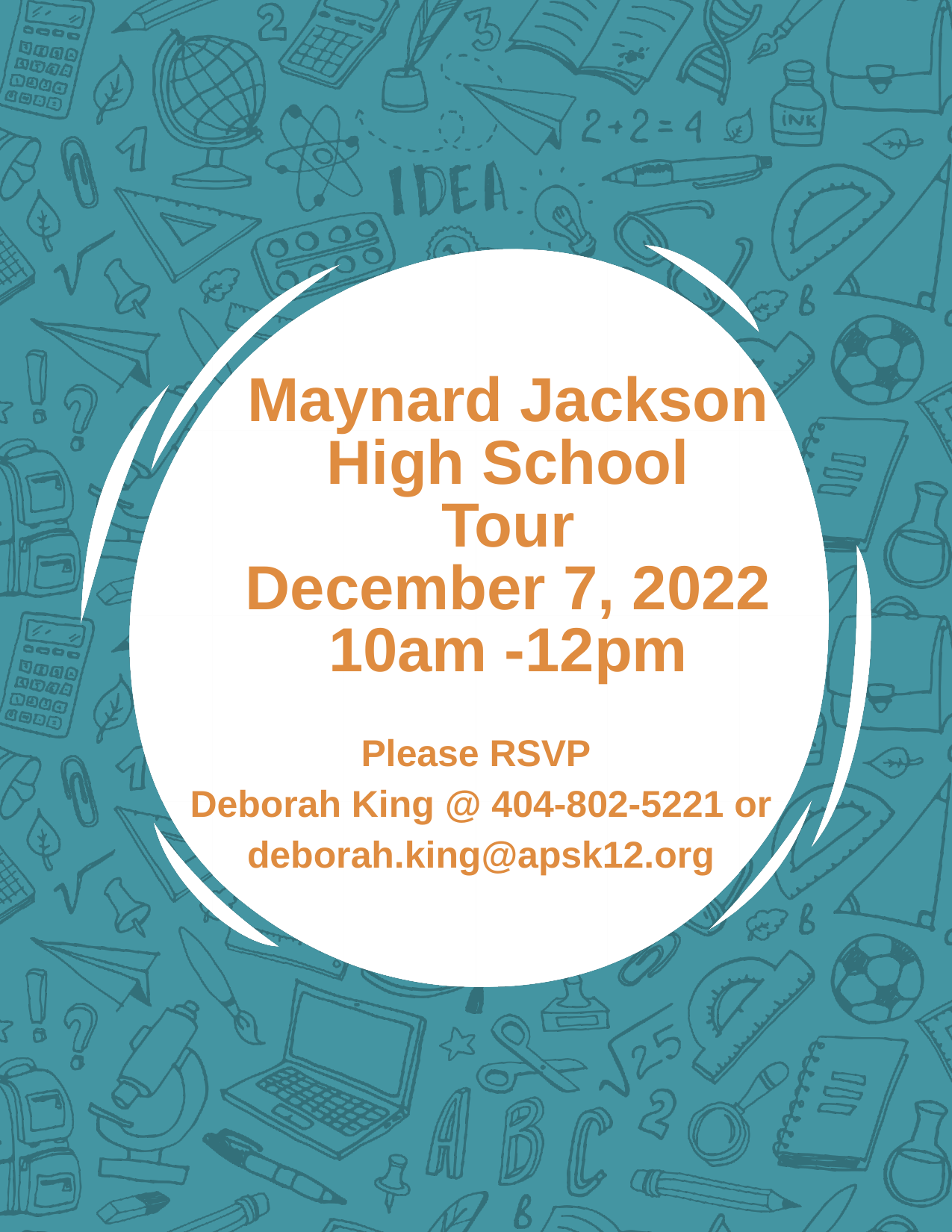

# Maynard Jackson High School Tour December 7, 2022 10am -12pm
Please RSVP
Deborah King @ 404-802-5221 or
deborah.king@apsk12.org